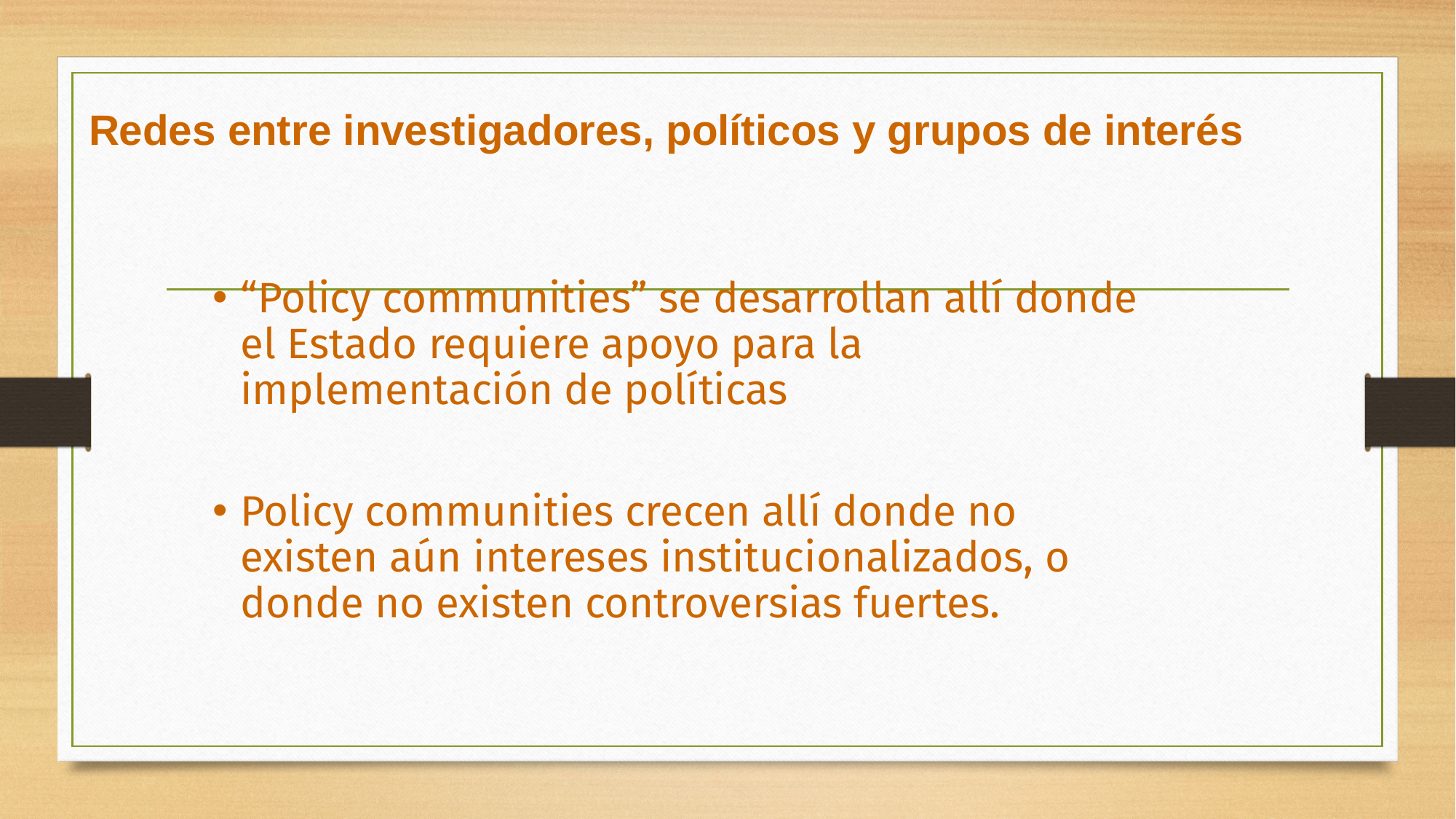

Redes entre investigadores, políticos y grupos de interés
“Policy communities” se desarrollan allí donde el Estado requiere apoyo para la implementación de políticas

Policy communities crecen allí donde no existen aún intereses institucionalizados, o donde no existen controversias fuertes.